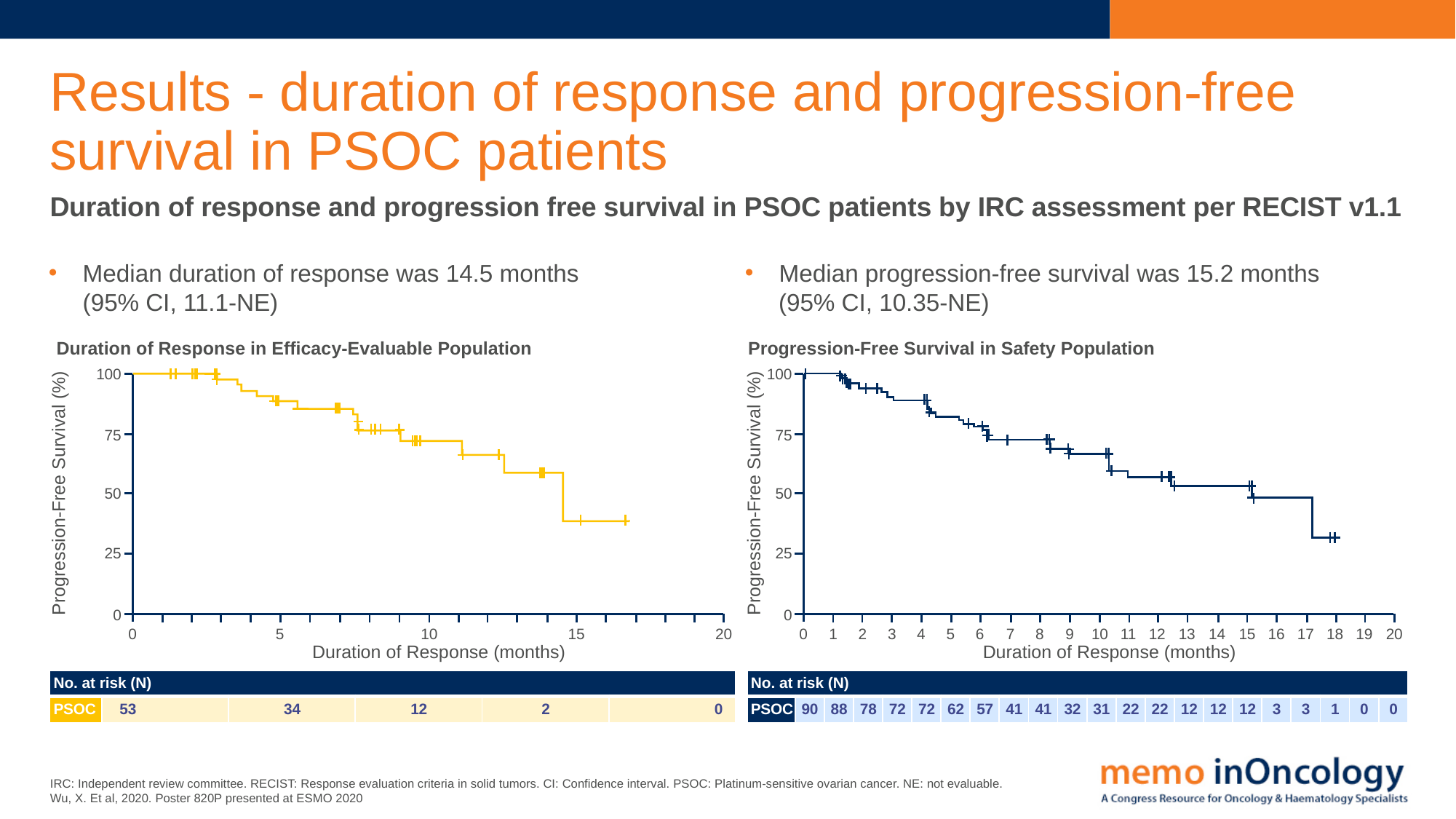

# Results - duration of response and progression-free survival in PSOC patients
Duration of response and progression free survival in PSOC patients by IRC assessment per RECIST v1.1
Median progression-free survival was 15.2 months
     (95% CI, 10.35-NE)
Median duration of response was 14.5 months (95% CI, 11.1-NE)
Duration of Response in Efficacy-Evaluable Population
100

75
50
Progression-Free Survival (%)
25
0
0
5
10
15
20
Duration of Response (months)
Progression-Free Survival in Safety Population
100

75
50
Progression-Free Survival (%)
25
0
0
1
2
3
4
5
6
7
8
9
10
11
12
13
14
15
16
17
18
19
20
Duration of Response (months)
| No. at risk (N) |  |  |  |  |  |
| --- | --- | --- | --- | --- | --- |
| PSOC | 53 | 34 | 12 | 2 | 0 |
| No. at risk (N) |  |  |  |  |  |  |  |  |  |  |  |  |  |  |  |  |  |  |  |  |  |
| --- | --- | --- | --- | --- | --- | --- | --- | --- | --- | --- | --- | --- | --- | --- | --- | --- | --- | --- | --- | --- | --- |
| PSOC | 90 | 88 | 78 | 72 | 72 | 62 | 57 | 41 | 41 | 32 | 31 | 22 | 22 | 12 | 12 | 12 | 3 | 3 | 1 | 0 | 0 |
IRC: Independent review committee. RECIST: Response evaluation criteria in solid tumors. CI: Confidence interval. PSOC: Platinum-sensitive ovarian cancer. NE: not evaluable.
Wu, X. Et al, 2020. Poster 820P presented at ESMO 2020